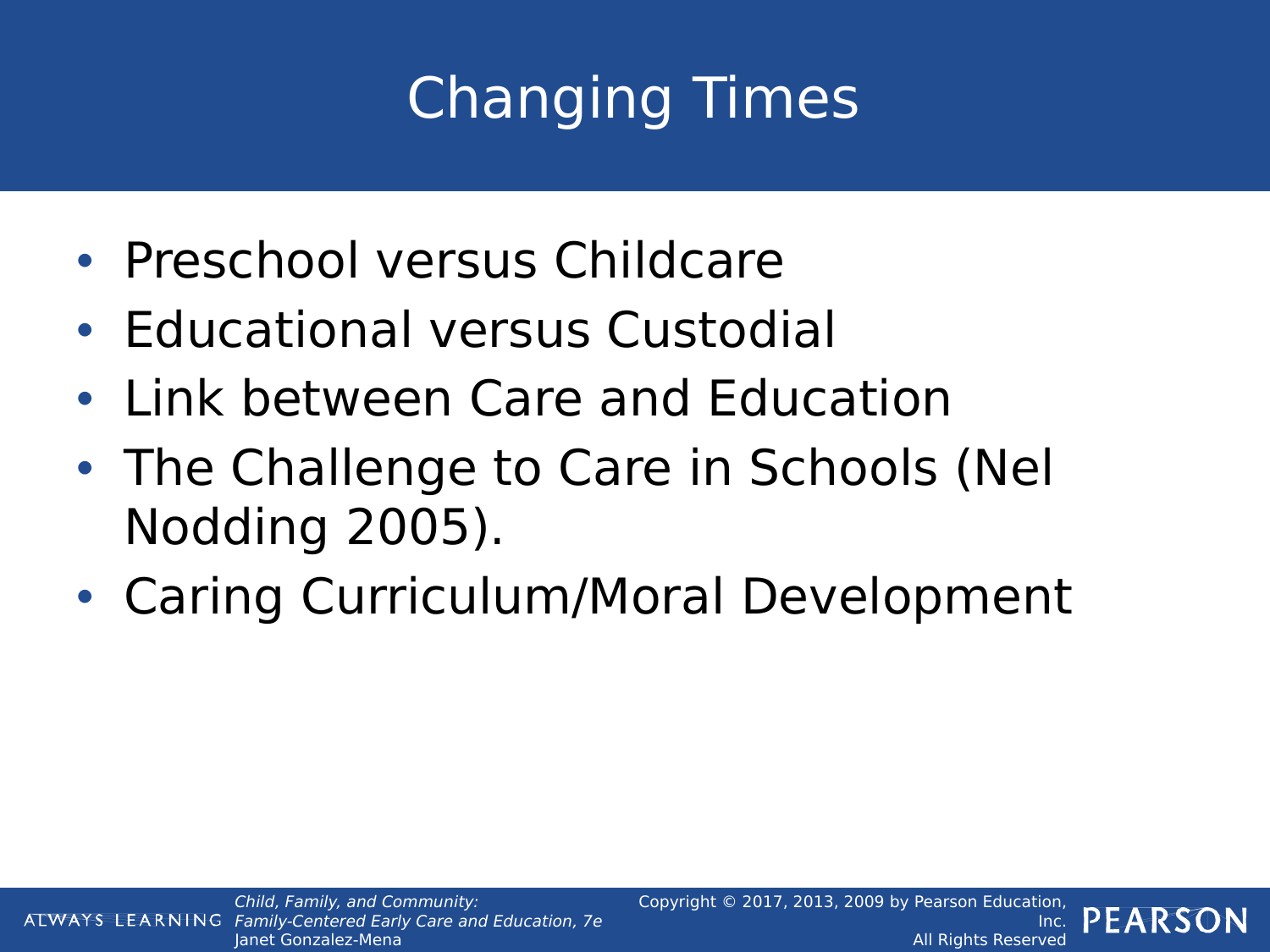

# Changing Times
Preschool versus Childcare
Educational versus Custodial
Link between Care and Education
The Challenge to Care in Schools (Nel Nodding 2005).
Caring Curriculum/Moral Development